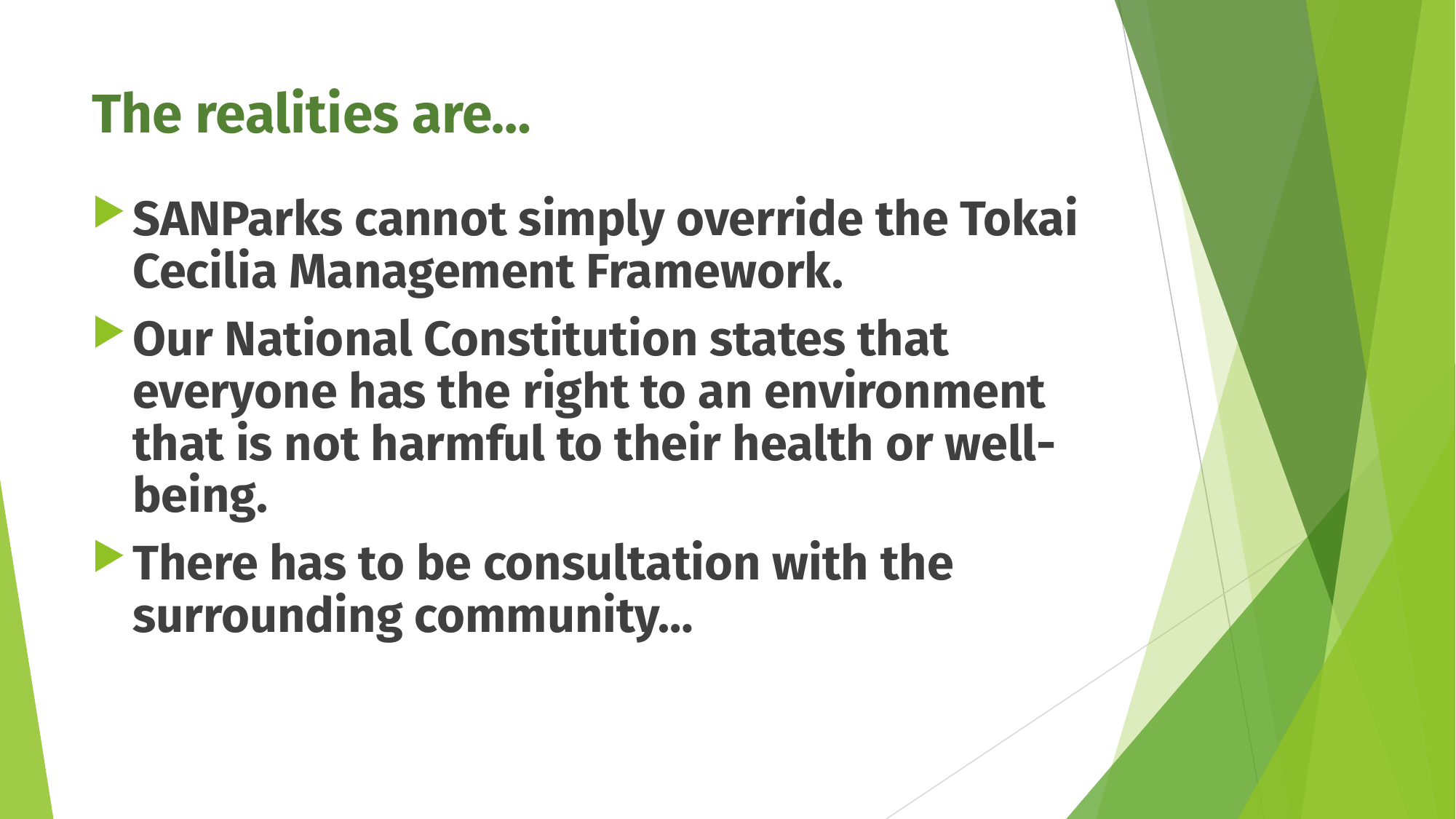

# The realities are…
SANParks cannot simply override the Tokai Cecilia Management Framework.
Our National Constitution states that everyone has the right to an environment that is not harmful to their health or well-being.
There has to be consultation with the surrounding community…